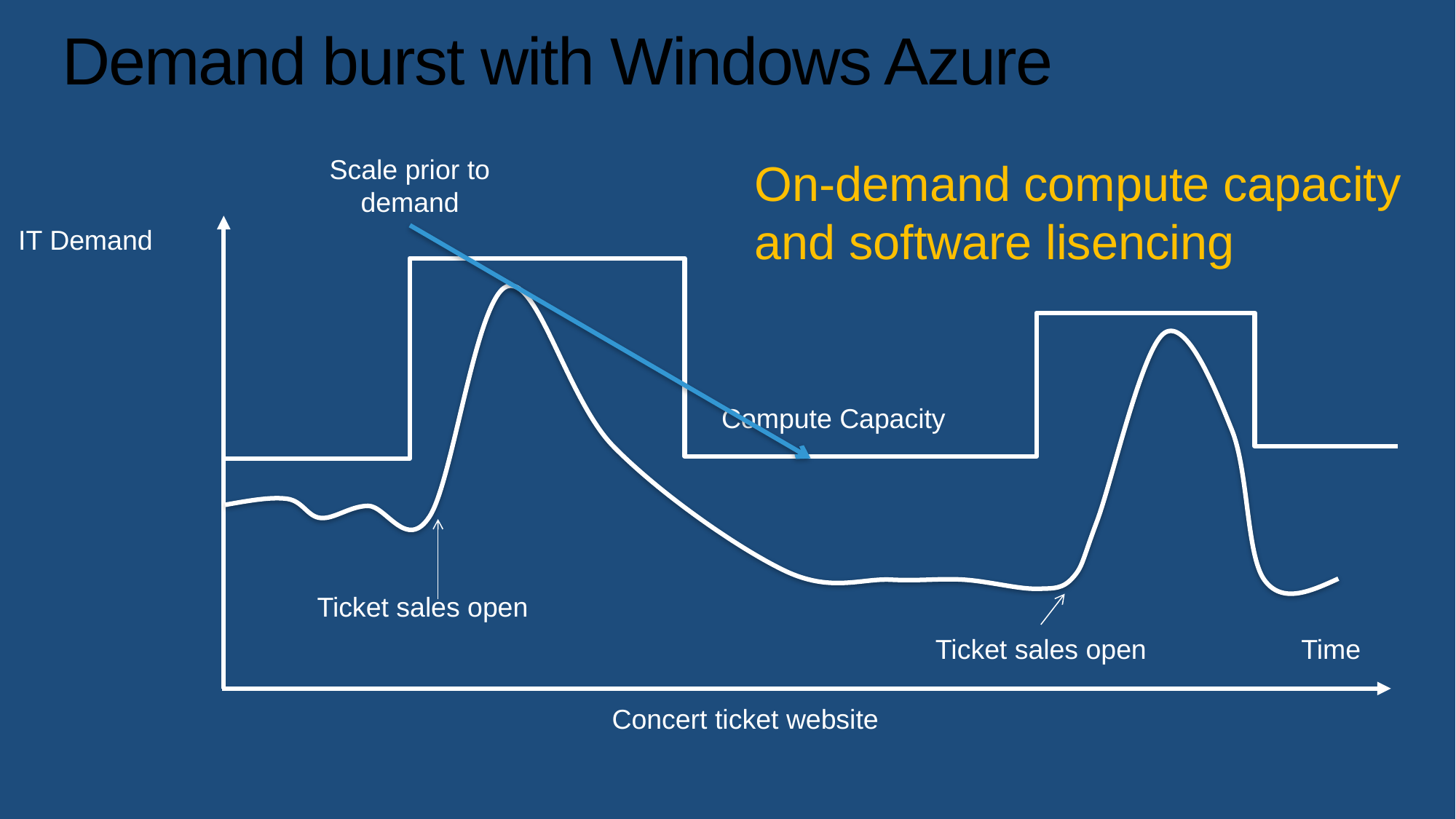

# Demand burst with Windows Azure
Scale prior to
demand
On-demand compute capacity
and software lisencing
IT Demand

Compute Capacity
Ticket sales open
Ticket sales open
Time
Concert ticket website